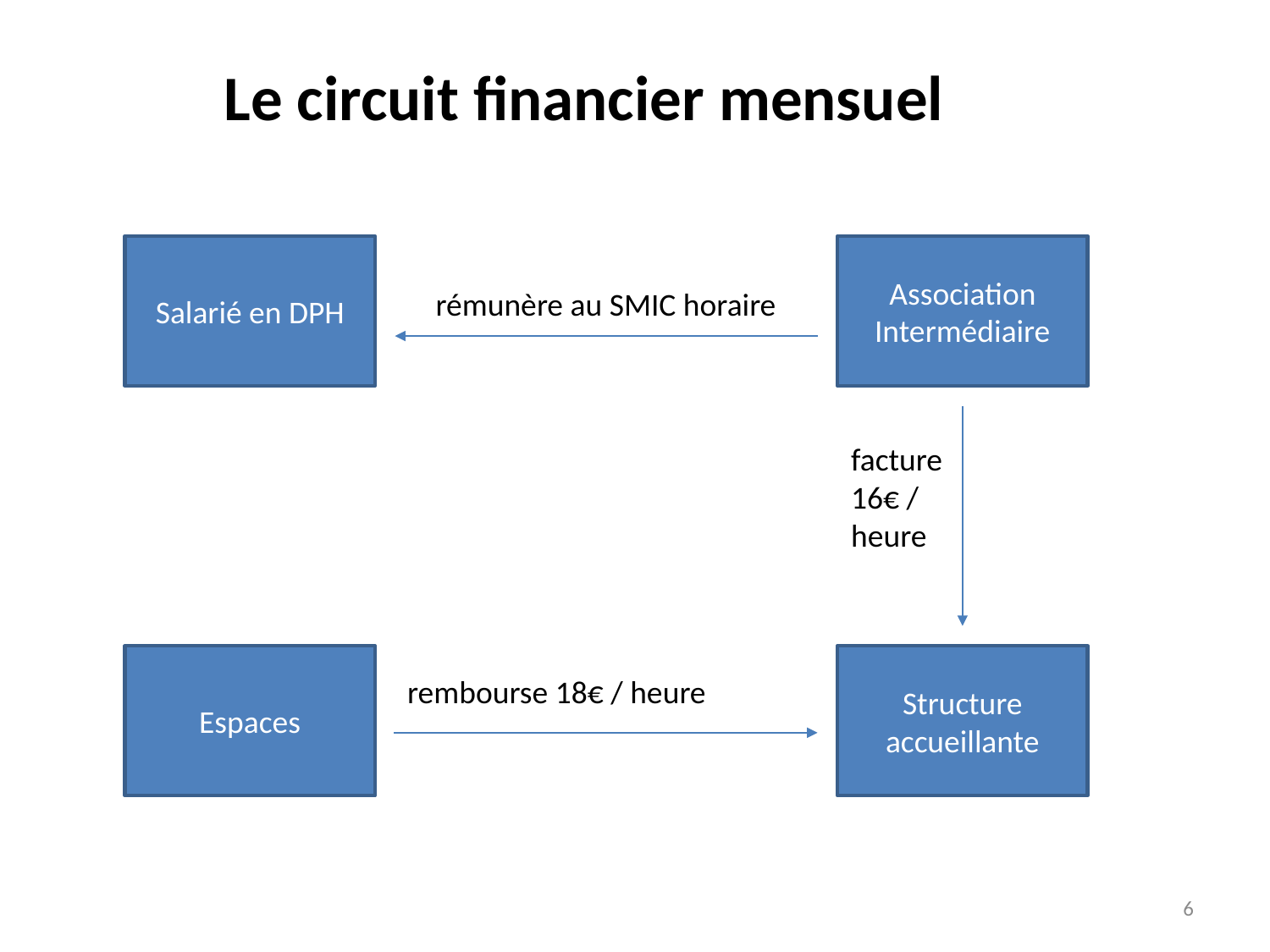

# Le circuit financier mensuel
Salarié en DPH
Association Intermédiaire
rémunère au SMIC horaire
facture 16€ / heure
Espaces
Structure accueillante
rembourse 18€ / heure
6